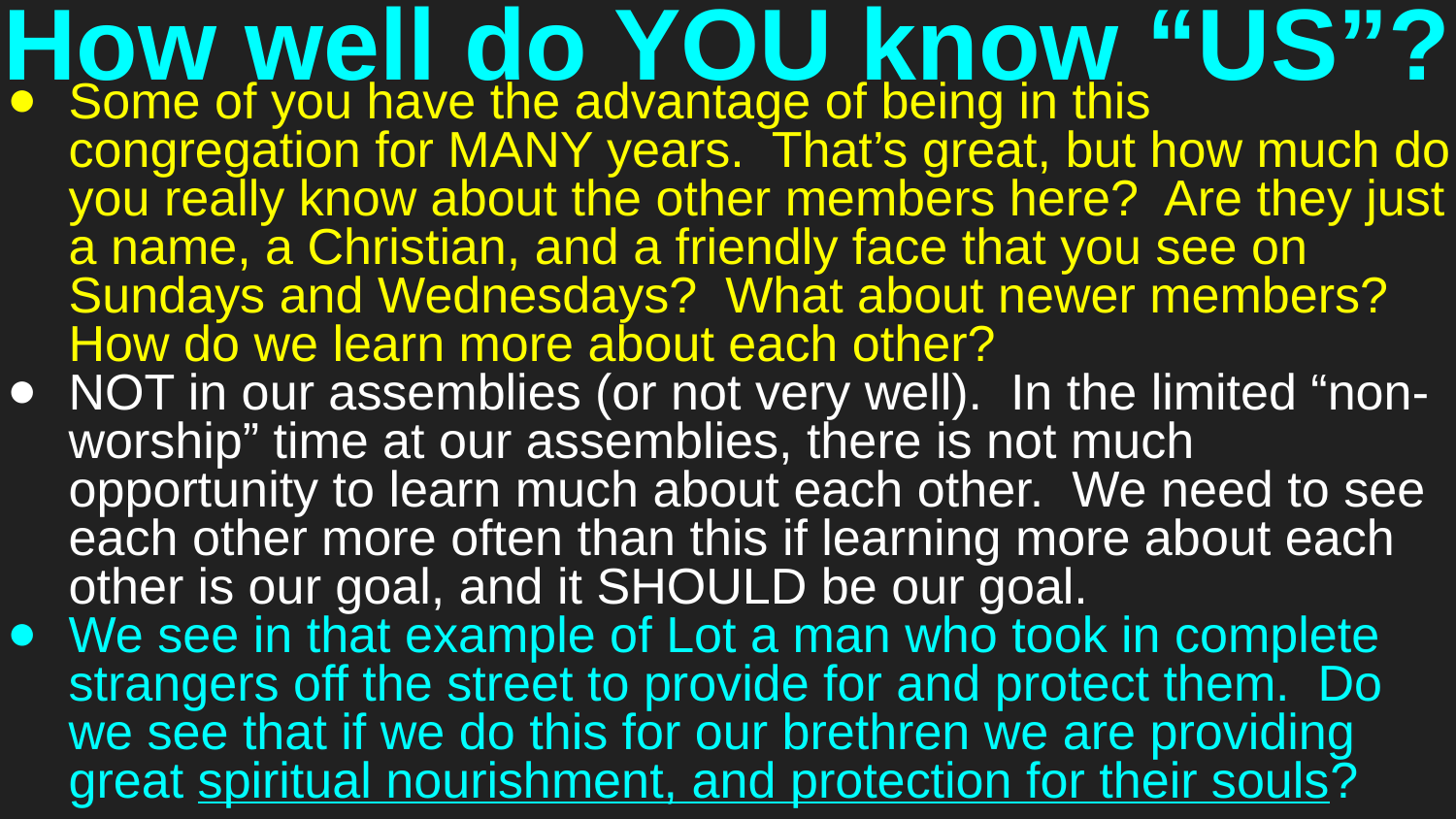

# How well do YOU know “US”?
Some of you have the advantage of being in this congregation for MANY years.  That’s great, but how much do you really know about the other members here?  Are they just a name, a Christian, and a friendly face that you see on Sundays and Wednesdays?  What about newer members?  How do we learn more about each other?
NOT in our assemblies (or not very well).  In the limited “non-worship” time at our assemblies, there is not much opportunity to learn much about each other.  We need to see each other more often than this if learning more about each other is our goal, and it SHOULD be our goal.
We see in that example of Lot a man who took in complete strangers off the street to provide for and protect them.  Do we see that if we do this for our brethren we are providing great spiritual nourishment, and protection for their souls?